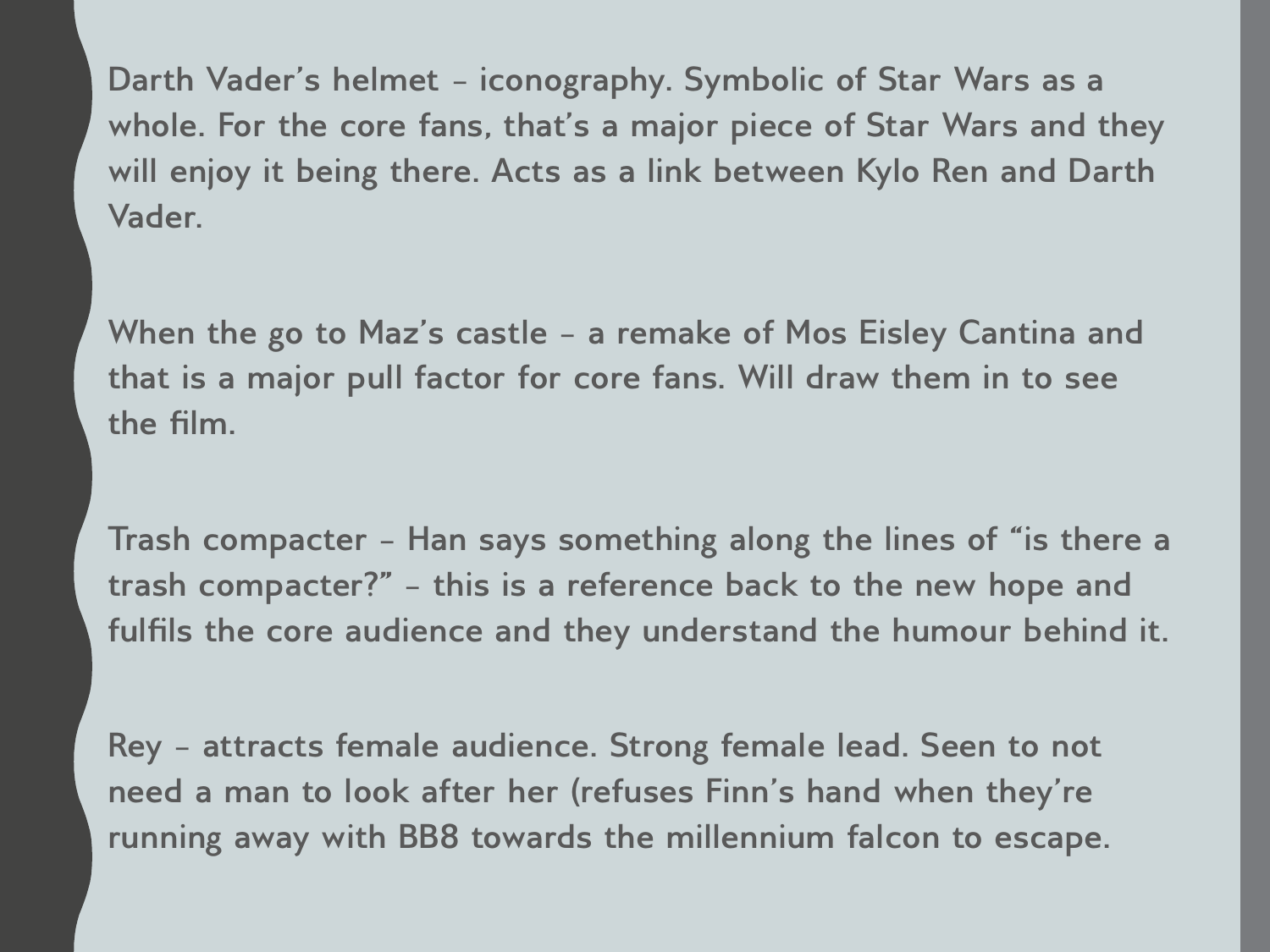

Darth Vader’s helmet – iconography. Symbolic of Star Wars as a whole. For the core fans, that’s a major piece of Star Wars and they will enjoy it being there. Acts as a link between Kylo Ren and Darth Vader.

When the go to Maz’s castle – a remake of Mos Eisley Cantina and that is a major pull factor for core fans. Will draw them in to see the film.

Trash compacter – Han says something along the lines of “is there a trash compacter?” – this is a reference back to the new hope and fulfils the core audience and they understand the humour behind it.

Rey – attracts female audience. Strong female lead. Seen to not need a man to look after her (refuses Finn’s hand when they’re running away with BB8 towards the millennium falcon to escape.